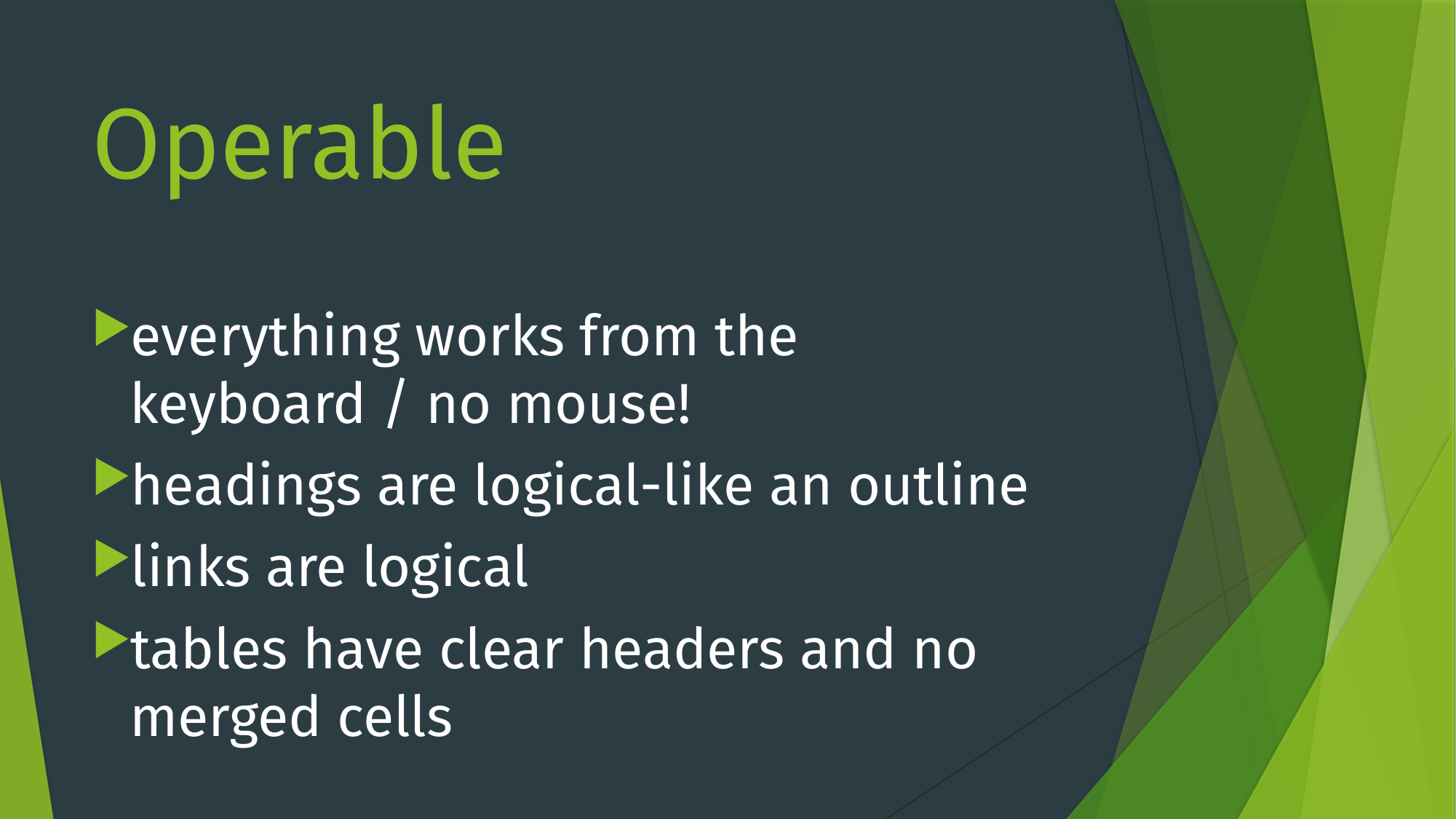

# Operable
everything works from the keyboard / no mouse!
headings are logical-like an outline
links are logical
tables have clear headers and no merged cells